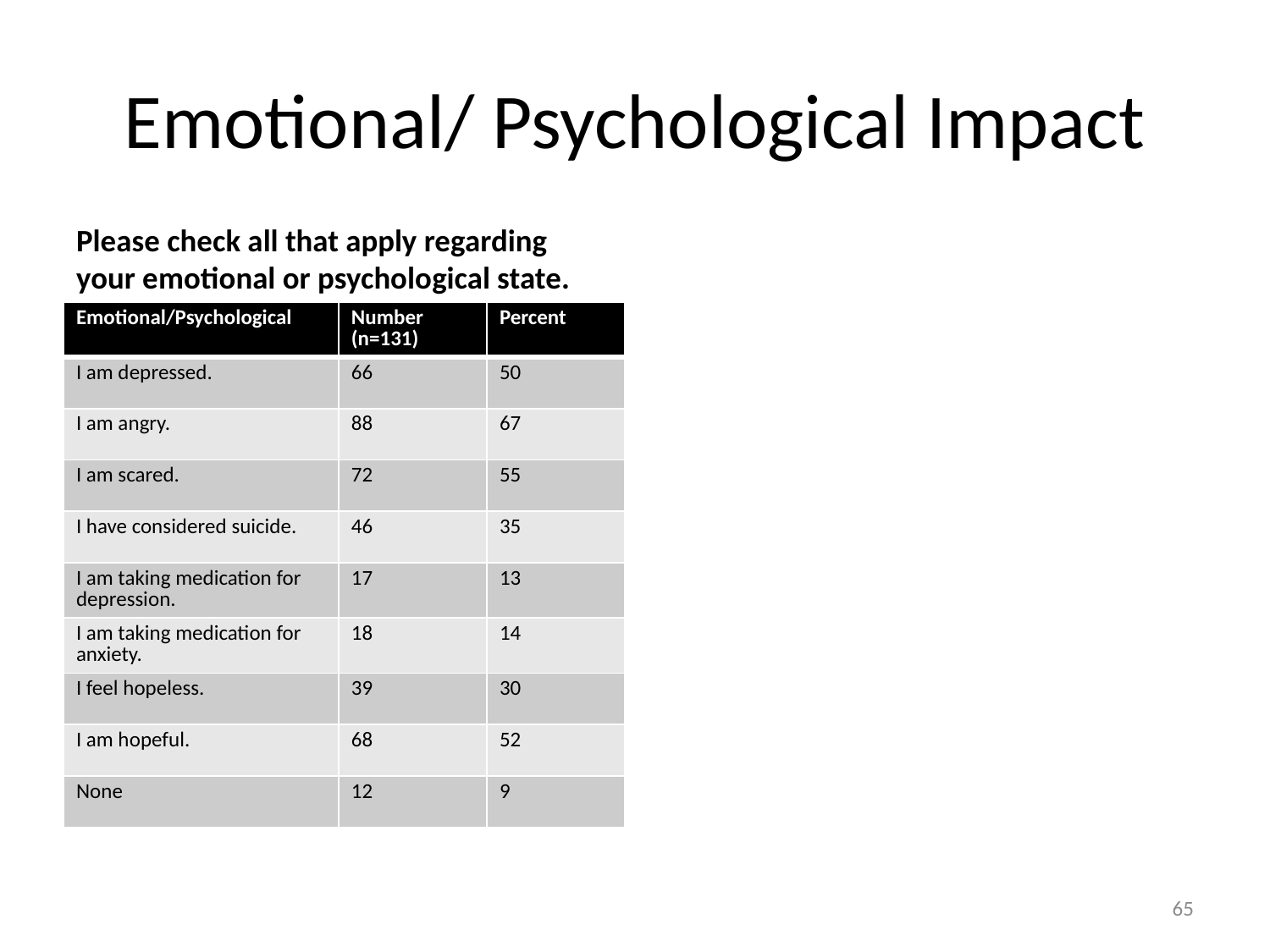

# Emotional/ Psychological Impact
Please check all that apply regarding your emotional or psychological state.

| Emotional/Psychological | Number (n=131) | Percent |
| --- | --- | --- |
| I am depressed. | 66 | 50 |
| I am angry. | 88 | 67 |
| I am scared. | 72 | 55 |
| I have considered suicide. | 46 | 35 |
| I am taking medication for depression. | 17 | 13 |
| I am taking medication for anxiety. | 18 | 14 |
| I feel hopeless. | 39 | 30 |
| I am hopeful. | 68 | 52 |
| None | 12 | 9 |

65